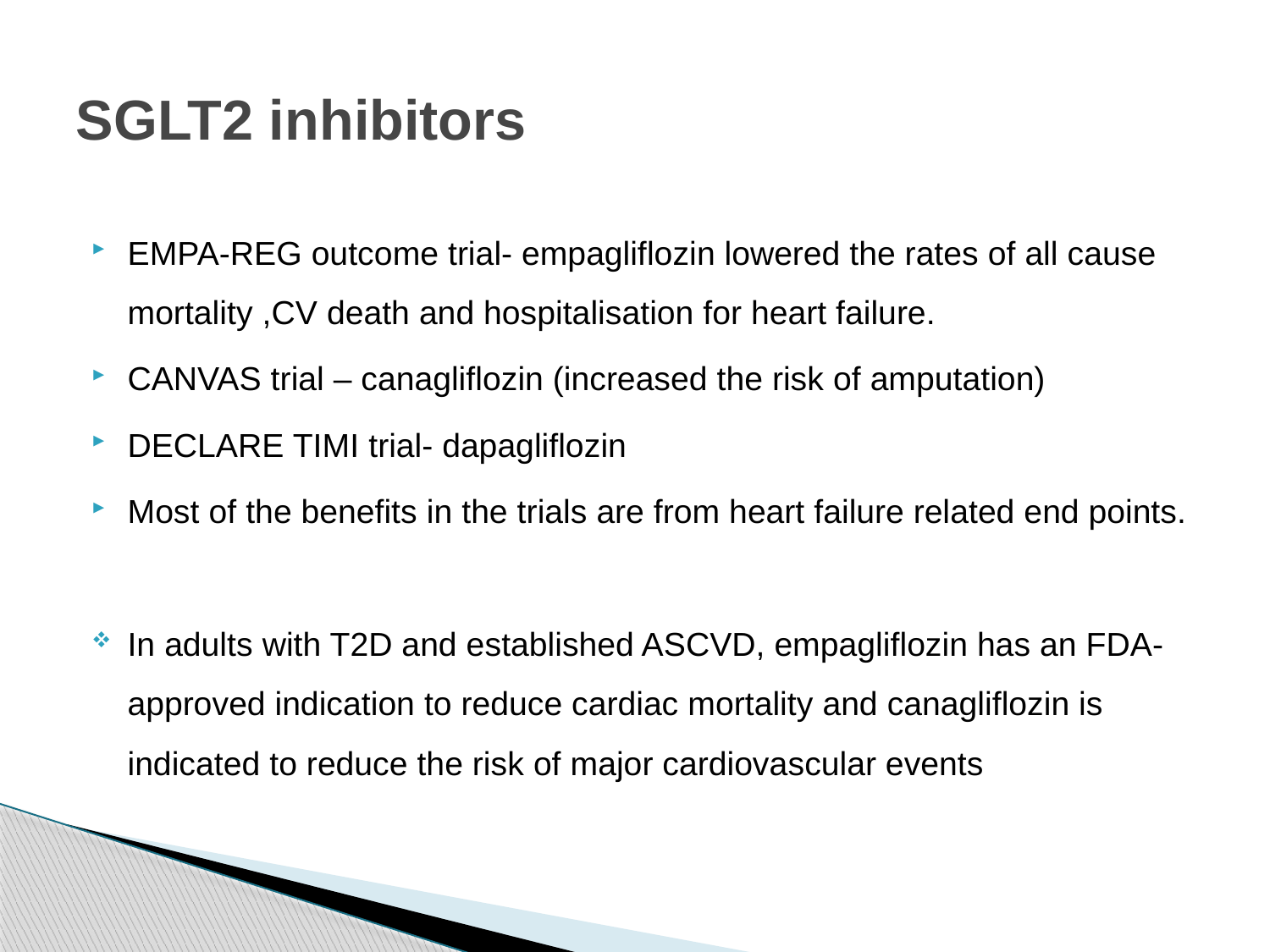

# SGLT2 inhibitors
EMPA-REG outcome trial- empagliflozin lowered the rates of all cause mortality ,CV death and hospitalisation for heart failure.
CANVAS trial – canagliflozin (increased the risk of amputation)
DECLARE TIMI trial- dapagliflozin
Most of the benefits in the trials are from heart failure related end points.

In adults with T2D and established ASCVD, empagliflozin has an FDA-approved indication to reduce cardiac mortality and canagliflozin is indicated to reduce the risk of major cardiovascular events